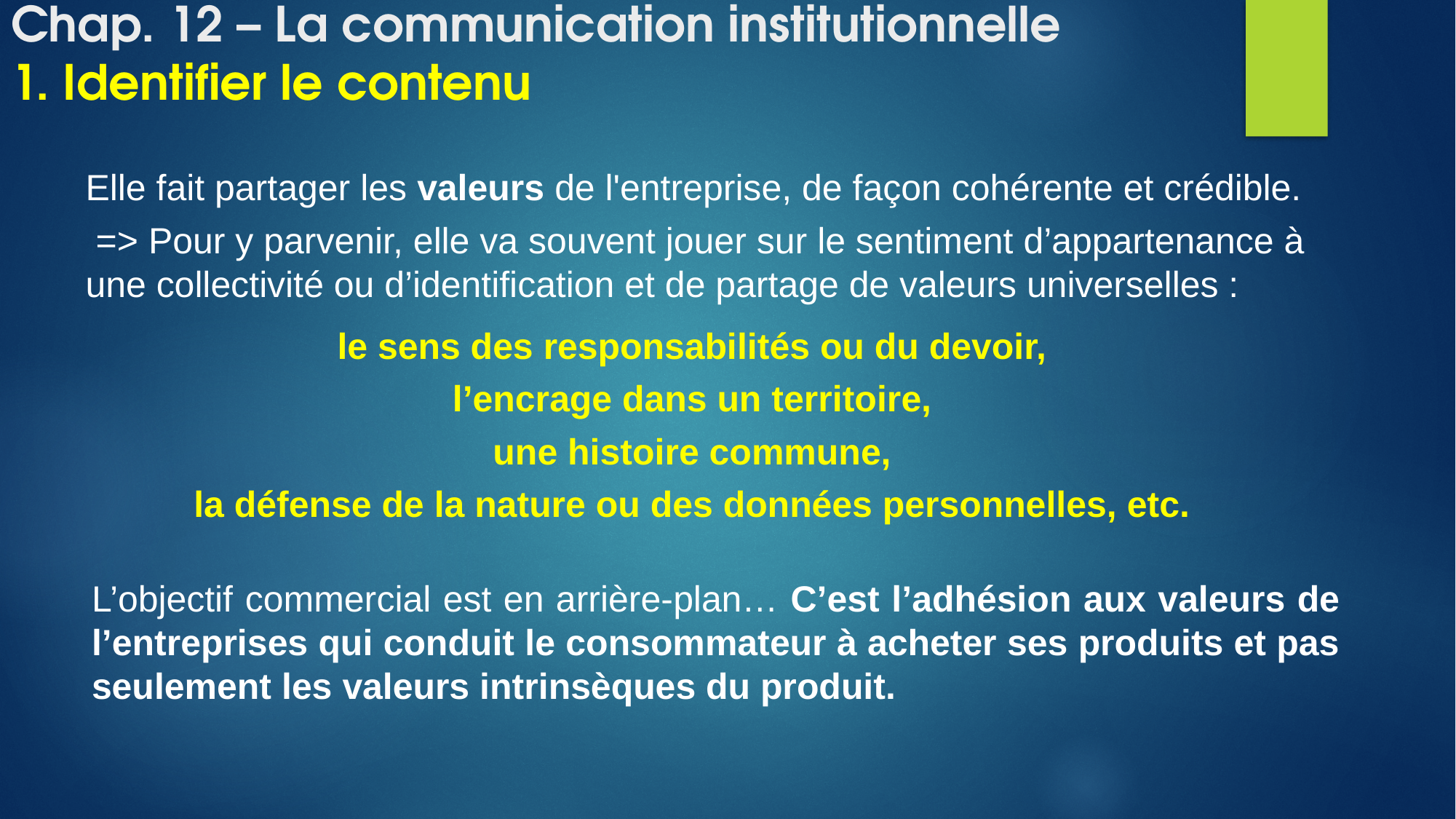

# Chap. 12 – La communication institutionnelle 1. Identifier le contenu
Elle fait partager les valeurs de l'entreprise, de façon cohérente et crédible.
 => Pour y parvenir, elle va souvent jouer sur le sentiment d’appartenance à une collectivité ou d’identification et de partage de valeurs universelles :
le sens des responsabilités ou du devoir,
l’encrage dans un territoire,
une histoire commune,
la défense de la nature ou des données personnelles, etc.

L’objectif commercial est en arrière-plan… C’est l’adhésion aux valeurs de l’entreprises qui conduit le consommateur à acheter ses produits et pas seulement les valeurs intrinsèques du produit.